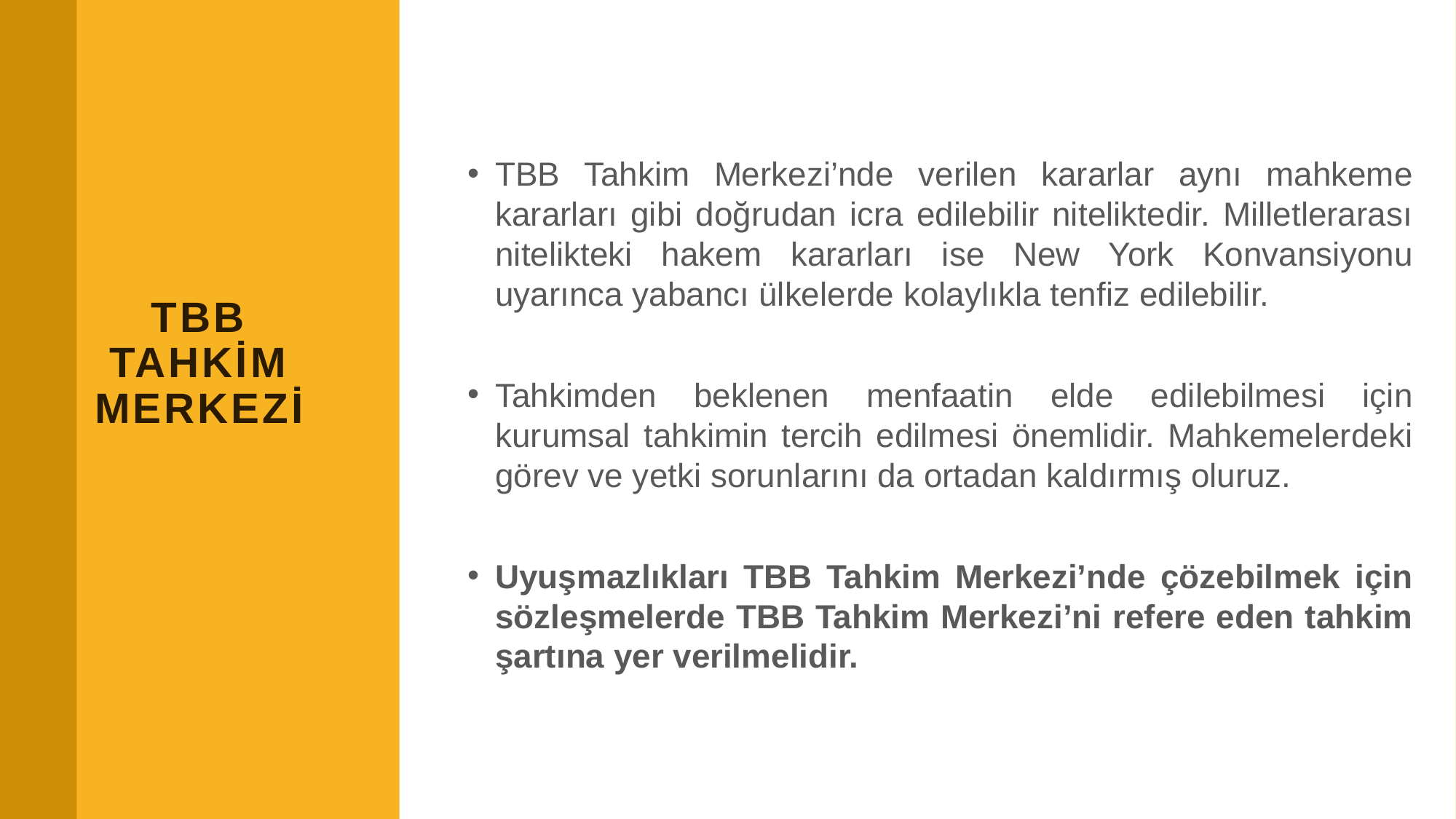

TBB Tahkim Merkezi’nde verilen kararlar aynı mahkeme kararları gibi doğrudan icra edilebilir niteliktedir. Milletlerarası nitelikteki hakem kararları ise New York Konvansiyonu uyarınca yabancı ülkelerde kolaylıkla tenfiz edilebilir.

Tahkimden beklenen menfaatin elde edilebilmesi için kurumsal tahkimin tercih edilmesi önemlidir. Mahkemelerdeki görev ve yetki sorunlarını da ortadan kaldırmış oluruz.

Uyuşmazlıkları TBB Tahkim Merkezi’nde çözebilmek için sözleşmelerde TBB Tahkim Merkezi’ni refere eden tahkim şartına yer verilmelidir.
# TBB TAHKİM MERKEZİ